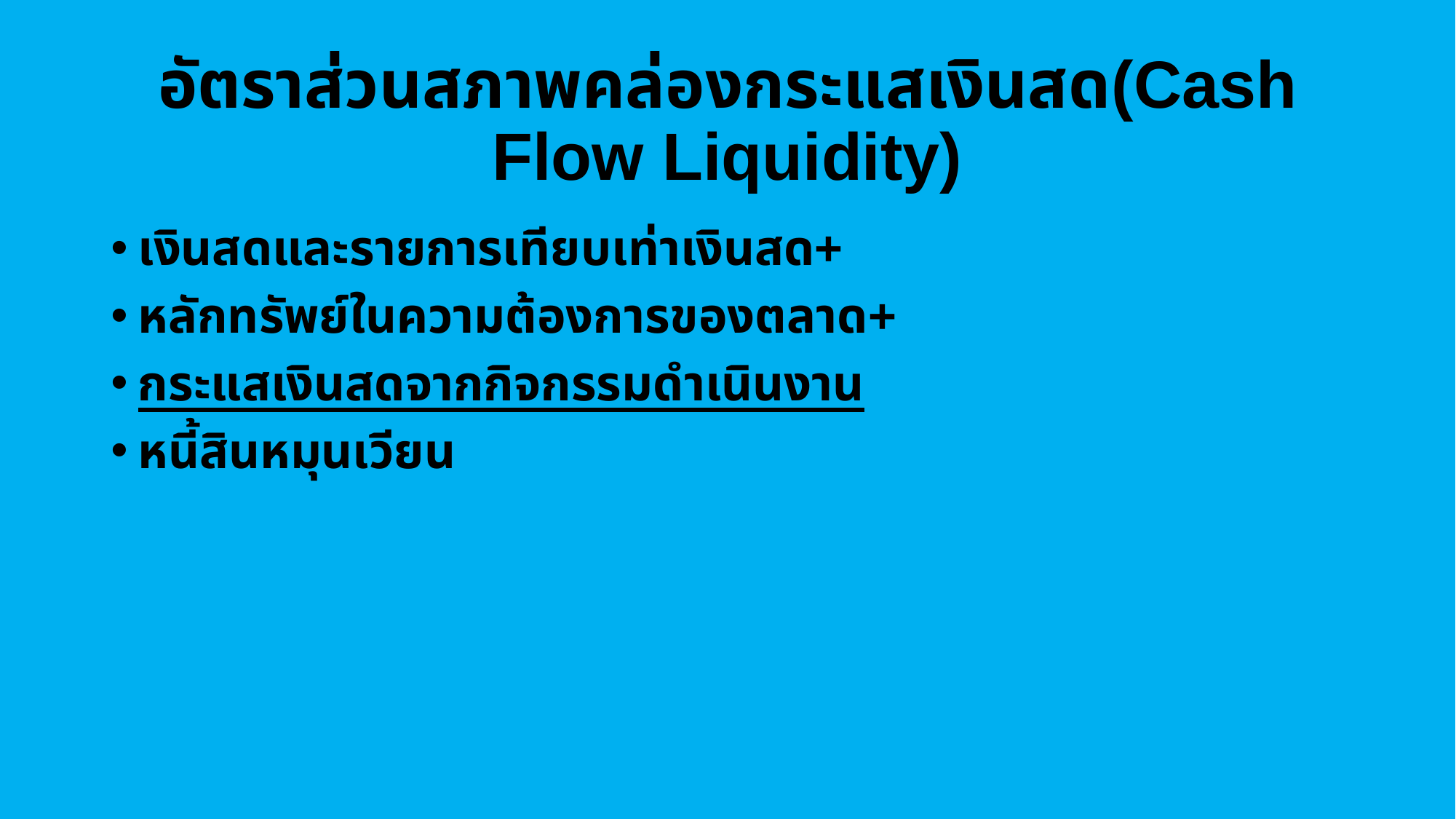

# อัตราส่วนสภาพคล่องกระแสเงินสด(Cash Flow Liquidity)
เงินสดและรายการเทียบเท่าเงินสด+
หลักทรัพย์ในความต้องการของตลาด+
กระแสเงินสดจากกิจกรรมดำเนินงาน
หนี้สินหมุนเวียน